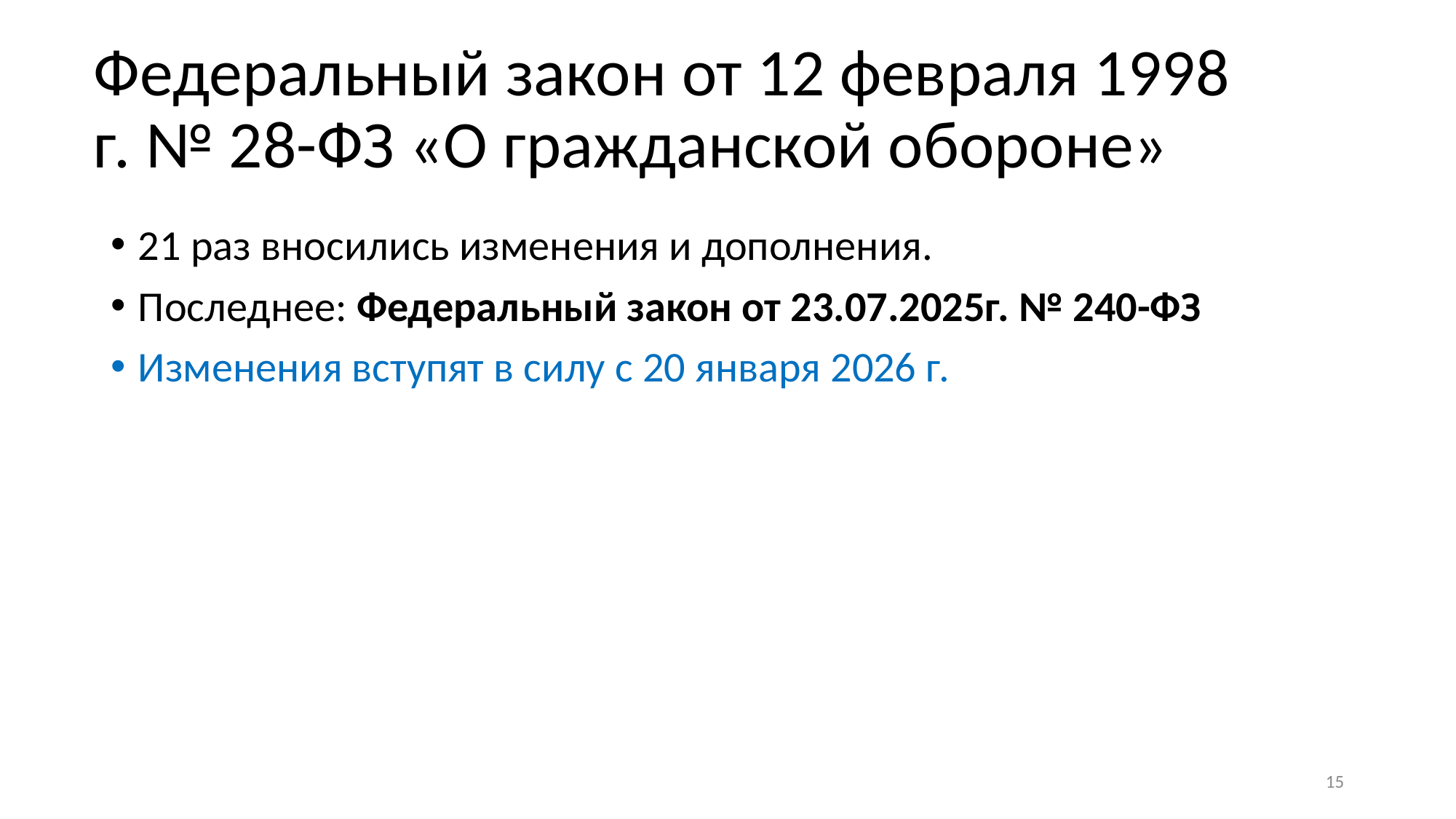

# Федеральный закон от 12 февраля 1998 г. № 28-ФЗ «О гражданской обороне»
21 раз вносились изменения и дополнения.
Последнее: Федеральный закон от 23.07.2025г. № 240-ФЗ
Изменения вступят в силу с 20 января 2026 г.
15